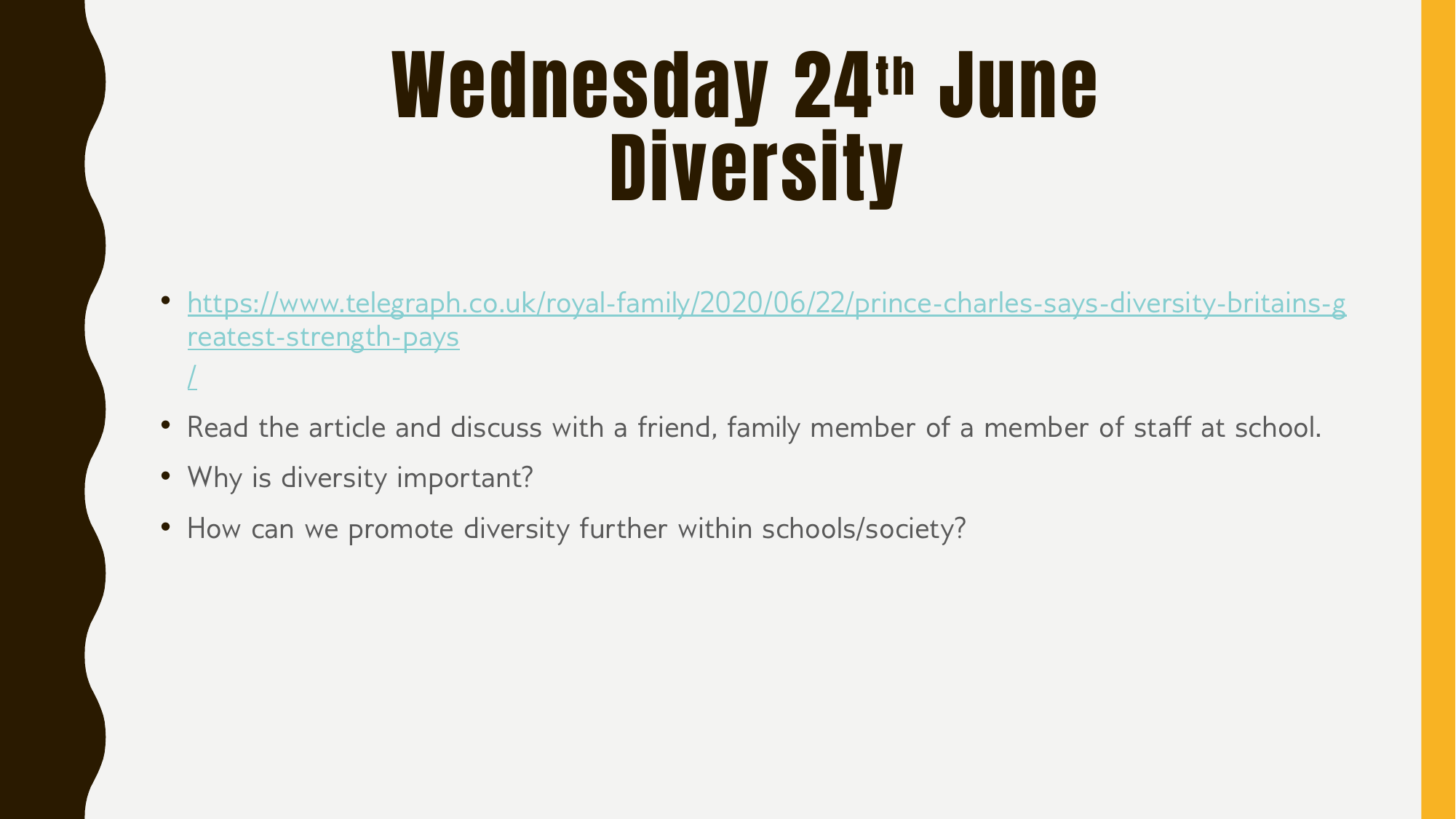

# Wednesday 24th June Diversity
https://www.telegraph.co.uk/royal-family/2020/06/22/prince-charles-says-diversity-britains-greatest-strength-pays/
Read the article and discuss with a friend, family member of a member of staff at school.
Why is diversity important?
How can we promote diversity further within schools/society?